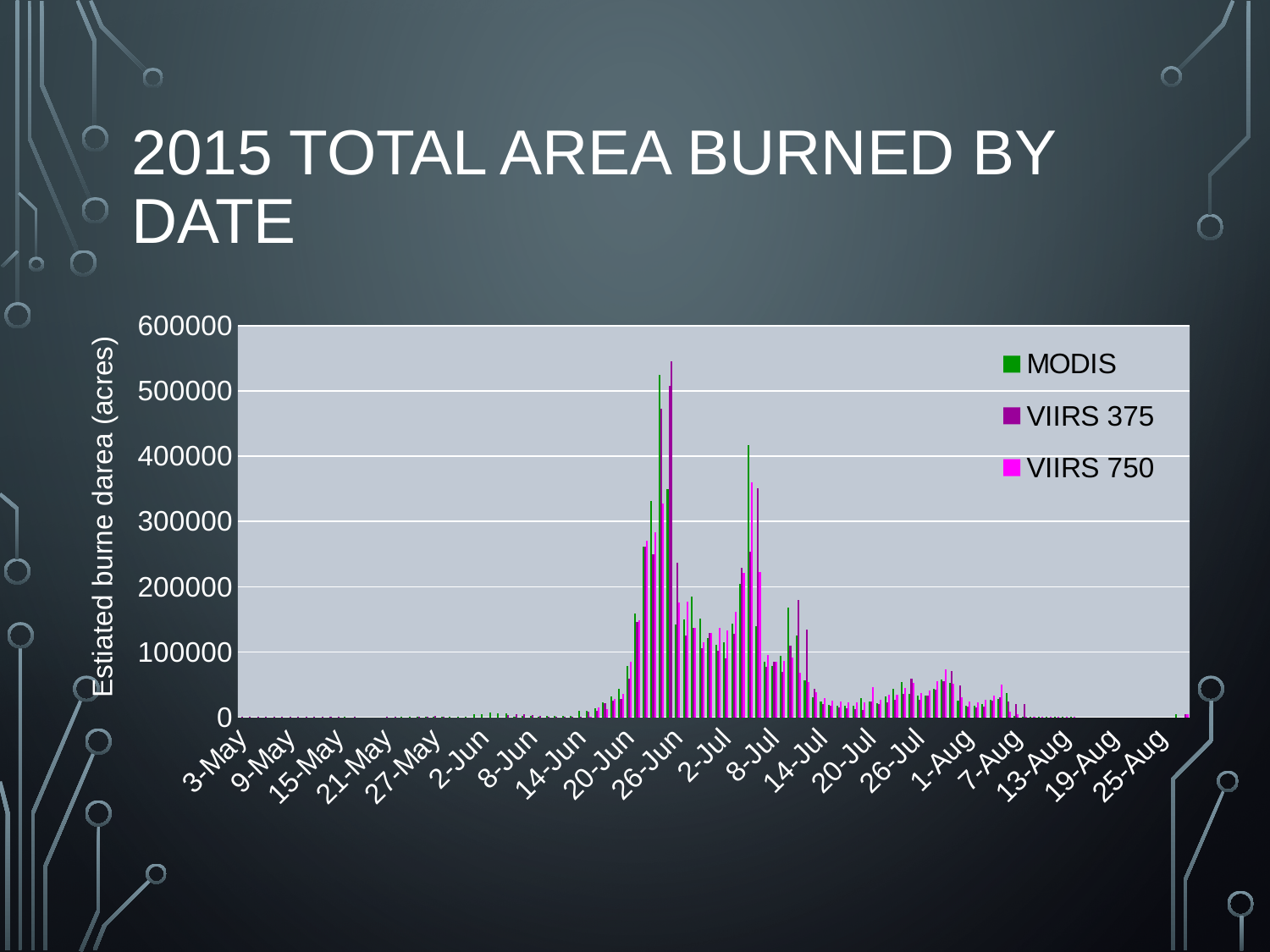

# 2015 total area burned by date

### Chart

| Category | MODIS | VIIRS 375 | VIIRS 750 |
|---|---|---|---|
| 37014.0 | None | 113.865984 | None |
| 37015.0 | None | 45.368478 | None |
| 37016.0 | None | 48.03721200000001 | None |
| 37017.0 | None | 50.70594600000001 | None |
| 37018.0 | None | 49.816368 | None |
| 37019.0 | None | 16.012404 | None |
| 37020.0 | None | 0.889578 | None |
| 37021.0 | None | 9.785357999999999 | None |
| 37022.0 | None | 27.57691800000001 | None |
| 37023.0 | None | 45.368478 | None |
| 37024.0 | None | 61.380882 | None |
| 37025.0 | None | 56.93299200000001 | None |
| 37026.0 | None | 5.337468 | None |
| 37027.0 | 533.7468 | None | None |
| 37028.0 | None | 539.0842680000001 | None |
| 37032.0 | None | 352.272888 | None |
| 37033.0 | None | 70.276662 | None |
| 37034.0 | 644.9440500000001 | None | None |
| 37035.0 | 338.9292179999999 | None | None |
| 37036.0 | 699.208308 | 181.473912 | None |
| 37037.0 | 895.8050460000001 | 571.998654 | None |
| 37038.0 | 428.776596 | 1705.321026 | None |
| 37039.0 | 585.342324 | 707.21451 | None |
| 37040.0 | 85.39948799999999 | None | None |
| 37041.0 | 54.26425800000001 | None | None |
| 37042.0 | 45.368478 | None | None |
| 37043.0 | 4197.029004 | None | None |
| 37044.0 | 5076.821646 | None | None |
| 37045.0 | 7395.061914000001 | None | None |
| 37046.0 | 6432.538517999999 | None | None |
| 37047.0 | 5653.268190000001 | 3788.712702000001 | None |
| 37048.0 | 1195.592832 | 4116.966984000001 | None |
| 37049.0 | 1437.558048 | 5094.613206 | None |
| 37050.0 | 1292.556834 | 3404.415006 | None |
| 37051.0 | 1209.82608 | 1423.3248 | None |
| 37052.0 | 1307.67966 | 966.9712860000001 | None |
| 37053.0 | 1293.446412 | 728.564382 | None |
| 37054.0 | 1398.416616 | 691.2021060000001 | None |
| 37055.0 | 1533.632472 | 539.0842680000001 | None |
| 37056.0 | 9546.061518 | 531.967644 | None |
| 37057.0 | 9900.113562 | 8063.134992 | 706.324932 |
| 37058.0 | 13272.50376 | 9415.293552000005 | 14752.761552 |
| 37059.0 | 23074.76374200001 | 21202.202052 | 12931.795386 |
| 37060.0 | 31235.752314 | 24598.610856 | 27917.626374 |
| 37061.0 | 43777.912536 | 28214.745426 | 36051.927606 |
| 37062.0 | 78921.581004 | 58938.10081200001 | 85141.51037999999 |
| 37063.0 | 158213.226456 | 146332.912266 | 148410.076896 |
| 37064.0 | 260944.36263 | 260745.097158 | 270852.482394 |
| 37065.0 | 331712.961264 | 250226.726886 | 283637.49741 |
| 37066.0 | 524666.877354 | 472533.158664 | 327782.80566 |
| 37067.0 | 348992.124336 | 507339.67707 | 545091.588234 |
| 37068.0 | 142240.8534659999 | 236120.68854 | 175433.67738 |
| 37069.0 | 150403.621194 | 124955.463348 | 176887.2478320001 |
| 37070.0 | 185443.209036 | 137232.529326 | 136415.007144 |
| 37071.0 | 150625.126116 | 105935.39613 | 115430.751702 |
| 37072.0 | 120705.949242 | 129413.138706 | 128483.529696 |
| 37073.0 | 110485.5876 | 101999.01348 | 136525.314816 |
| 37074.0 | 114656.818842 | 90360.664506 | 132616.509084 |
| 37075.0 | 143258.530698 | 127239.899652 | 161866.723302 |
| 37076.0 | 204775.518132 | 228775.442994 | 220910.683896 |
| 37077.0 | 416829.5634600001 | 253758.351546 | 359725.772484 |
| 37078.0 | 139398.651756 | 350625.3895440001 | 222661.3734 |
| 37079.0 | 84450.30827400001 | 76735.887858 | 95372.54695799999 |
| 37080.0 | 78055.13203200001 | 84805.24989600001 | 84963.59478 |
| 37081.0 | 94393.12158 | 69614.81596800002 | 85964.37003 |
| 37082.0 | 167343.855048 | 110044.356912 | 92050.862706 |
| 37083.0 | 125368.22754 | 180079.943274 | 68533.978698 |
| 37084.0 | 56394.79730999999 | 134454.377232 | 54295.39323 |
| 37085.0 | 30635.287164 | 43912.23881400001 | 38805.171516 |
| 37086.0 | 23869.156896 | 19810.01248200001 | 29158.58768400001 |
| 37087.0 | 19401.69618000001 | 17837.818056 | 25640.30669400001 |
| 37088.0 | 17565.60718800001 | 14787.455094 | 24184.95708600001 |
| 37089.0 | 17181.309492 | 13076.7966 | 22458.28618800001 |
| 37090.0 | 17037.197856 | 12212.126784 | 22615.74149400001 |
| 37091.0 | 29276.901558 | 11470.218732 | 22138.92768600001 |
| 37092.0 | 24442.934706 | 23735.72019600001 | 45411.17774399999 |
| 37093.0 | 21244.90179600001 | 20190.751866 | 26578.81148400001 |
| 37094.0 | 31311.36644400001 | 23041.849356 | 34624.154916 |
| 37095.0 | 43311.77366399999 | 26297.704836 | 34660.627614 |
| 37096.0 | 54291.834918 | 36099.964818 | 44947.707606 |
| 37097.0 | 35977.20305400001 | 59224.544928 | 52959.24707400001 |
| 37098.0 | 33608.25684 | 27152.589294 | 37243.962126 |
| 37099.0 | 33046.93312199999 | 33419.666304 | 40822.73442 |
| 37100.0 | 43744.10857200001 | 41729.21440200001 | 54847.82116799999 |
| 37101.0 | 57854.594808 | 54512.45026200001 | 72977.42080800001 |
| 37102.0 | 52774.21485000001 | 70738.35298199998 | 50812.69536 |
| 37103.0 | 24986.46686400001 | 49027.312314 | 29871.13966199999 |
| 37104.0 | 17716.835448 | 16635.1086 | 23364.76617000001 |
| 37105.0 | 17467.753608 | 14340.886938 | 22941.327042 |
| 37106.0 | 20646.21580200001 | 16821.030402 | 25918.744608 |
| 37107.0 | 26578.81148400001 | 24708.918528 | 32988.220974 |
| 37108.0 | 27809.097858 | 30928.84790400001 | 50517.355464 |
| 37109.0 | 37599.79332599999 | 24080.87646 | 8525.715552 |
| 37110.0 | 2061.152226 | 20085.781662 | 4434.54633 |
| 37111.0 | 20.460294 | 19716.60679200001 | 12.454092 |
| 37112.0 | 13.34367 | None | 19.570716 |
| 37113.0 | 9.785357999999999 | None | 14.233248 |
| 37114.0 | 4.44789 | None | 16.901982 |
| 37115.0 | 5.337468 | None | 8.006202 |
| 37116.0 | 1.779156 | None | 10.674936 |
| 37117.0 | 1.779156 | None | 9.785357999999999 |
| 37130.0 | 4865.102082 | None | None |
| 37131.0 | None | 4857.095880000001 | 4862.433348 |